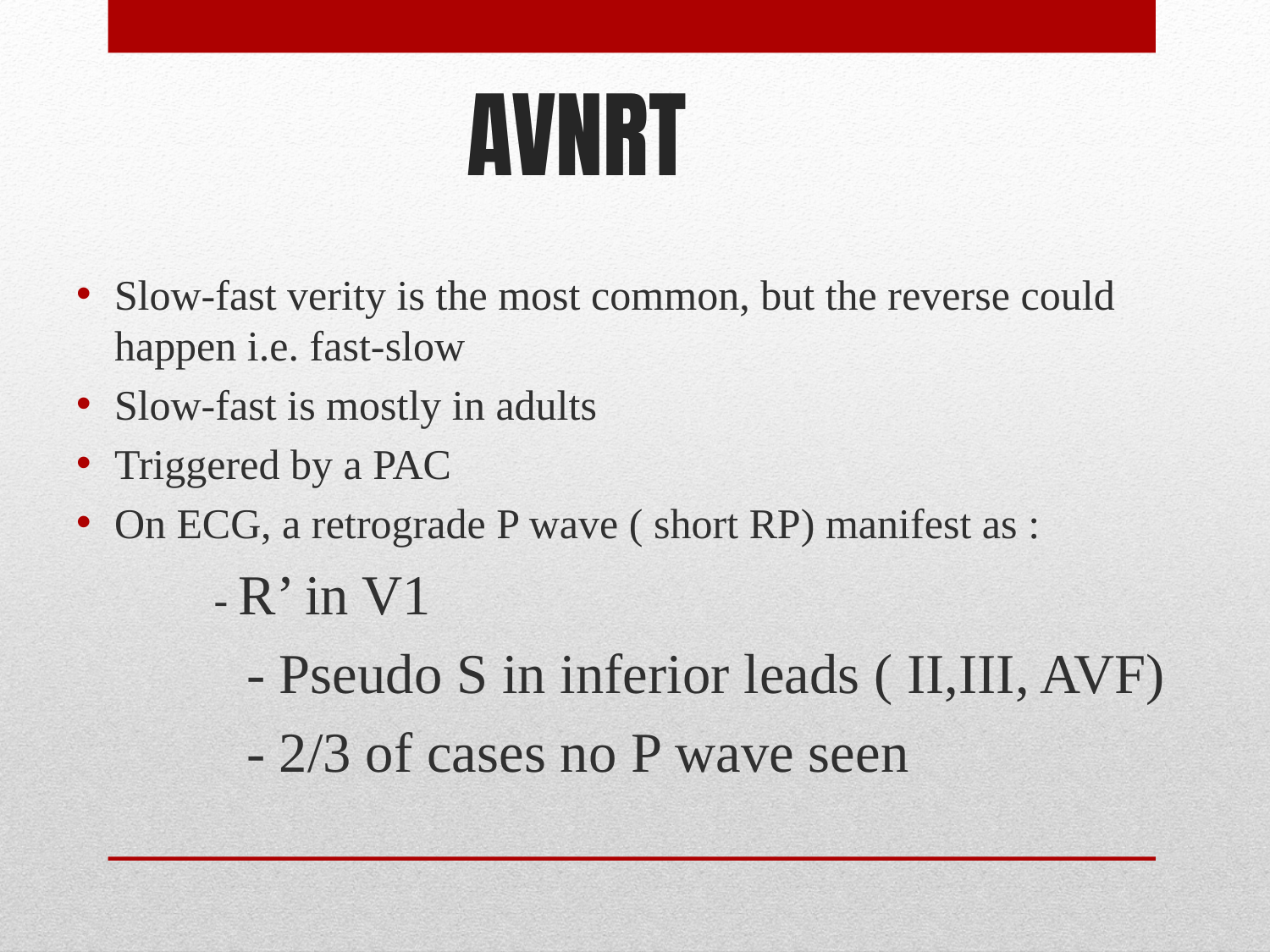

# AVNRT
Slow-fast verity is the most common, but the reverse could happen i.e. fast-slow
Slow-fast is mostly in adults
Triggered by a PAC
On ECG, a retrograde P wave ( short RP) manifest as :
             - R’ in V1
            - Pseudo S in inferior leads ( II,III, AVF)
            - 2/3 of cases no P wave seen